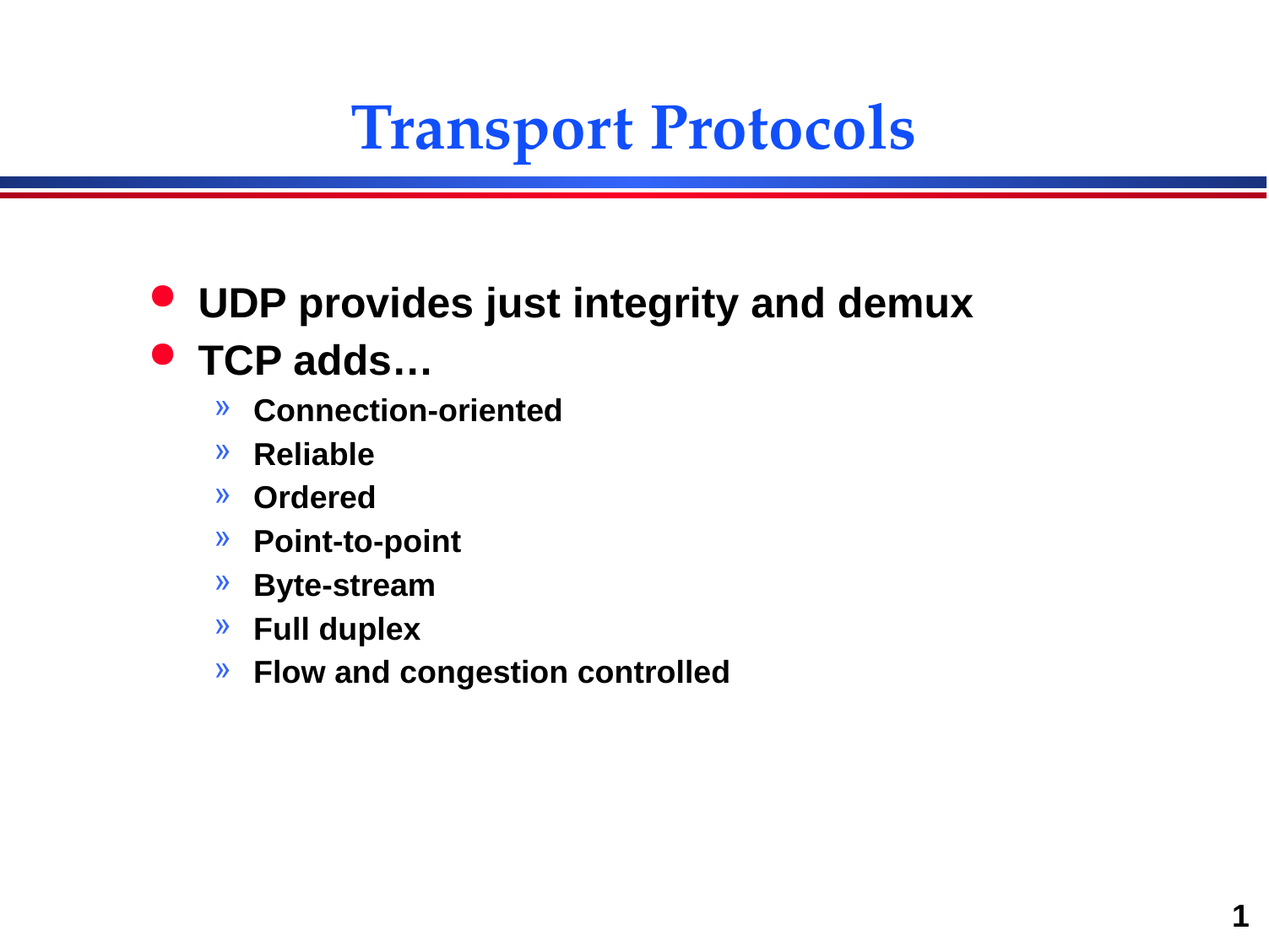

# Transport Protocols
UDP provides just integrity and demux
TCP adds…
Connection-oriented
Reliable
Ordered
Point-to-point
Byte-stream
Full duplex
Flow and congestion controlled